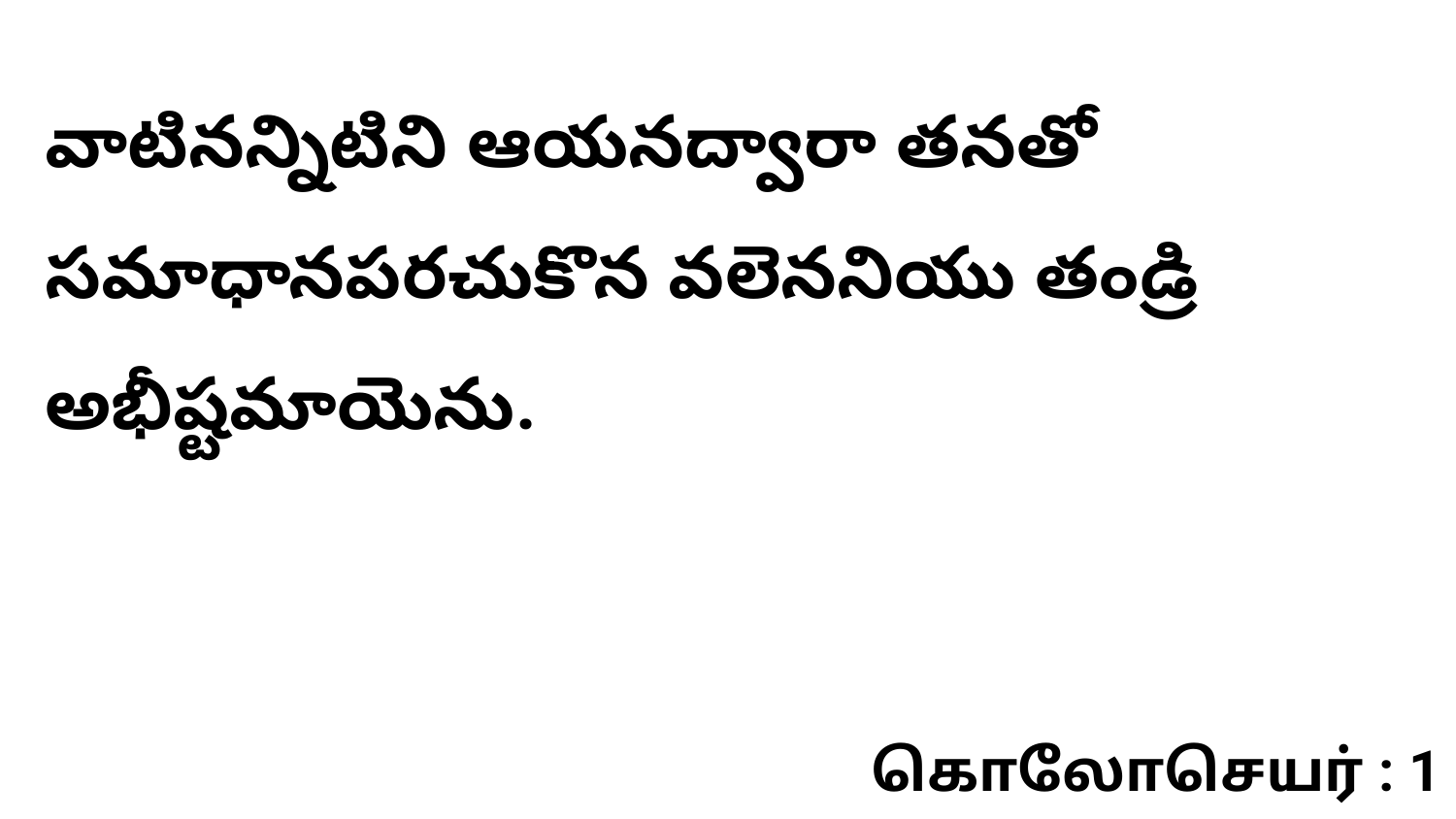

వాటినన్నిటిని ఆయనద్వారా తనతో సమాధానపరచుకొన వలెననియు తండ్రి అభీష్టమాయెను.
கொலோசெயர் : 1